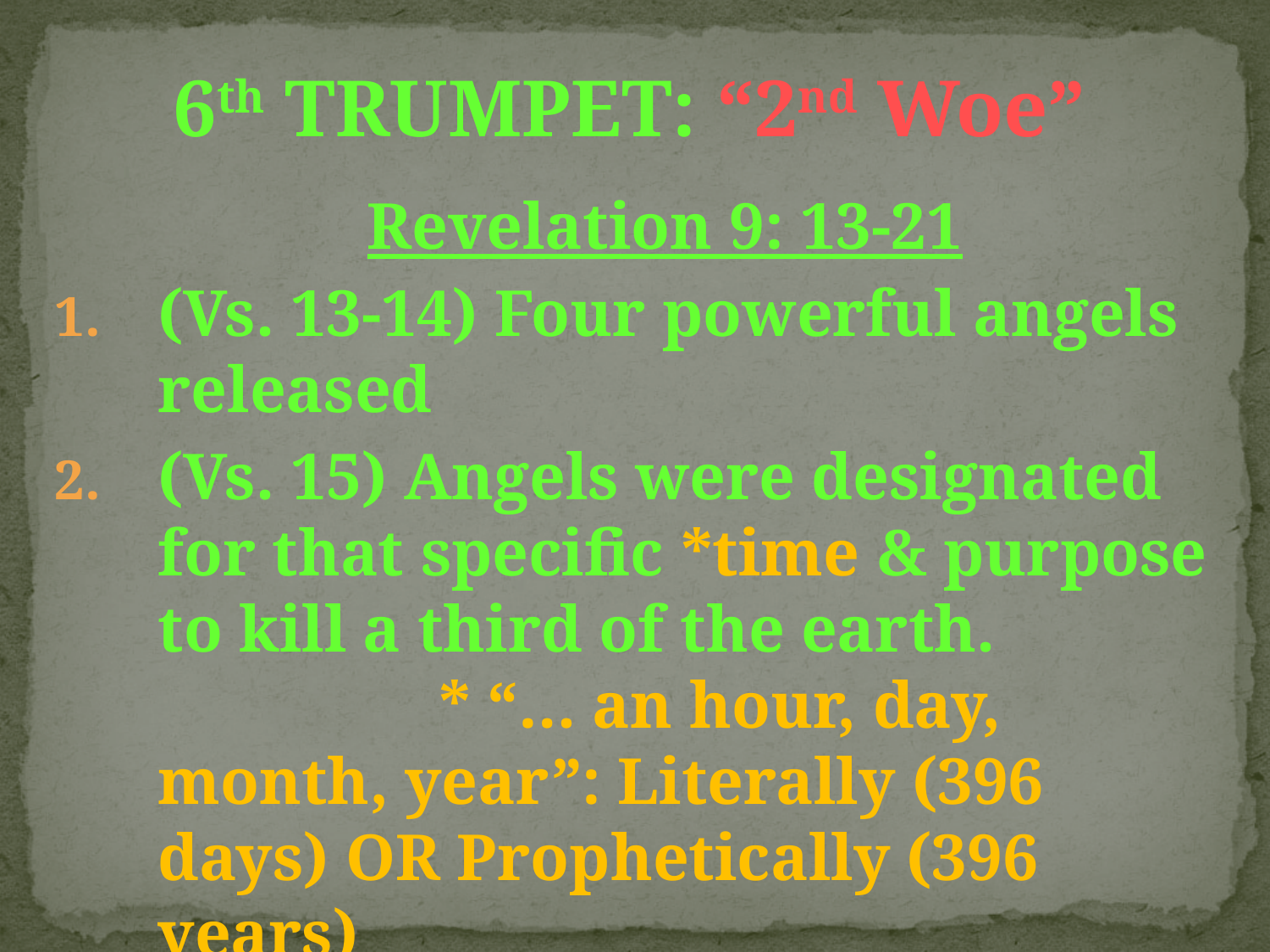

6th TRUMPET: “2nd Woe”
   Revelation 9: 13-21
(Vs. 13-14) Four powerful angels released
(Vs. 15) Angels were designated for that specific *time & purpose to kill a third of the earth.                               * “… an hour, day, month, year”: Literally (396 days) OR Prophetically (396 years)